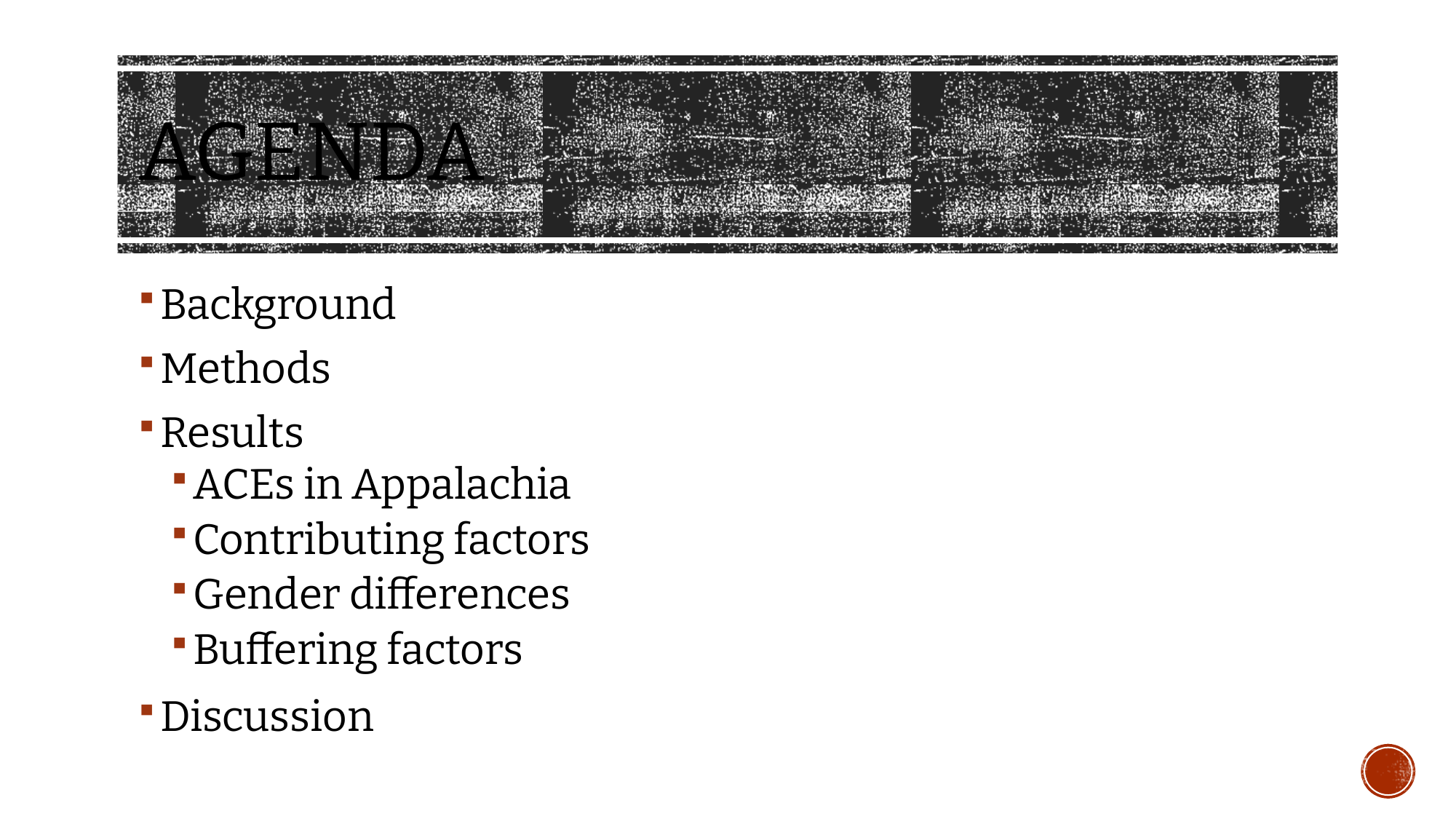

# Agenda

Background
Methods
Results
ACEs in Appalachia
Contributing factors
Gender differences
Buffering factors
Discussion